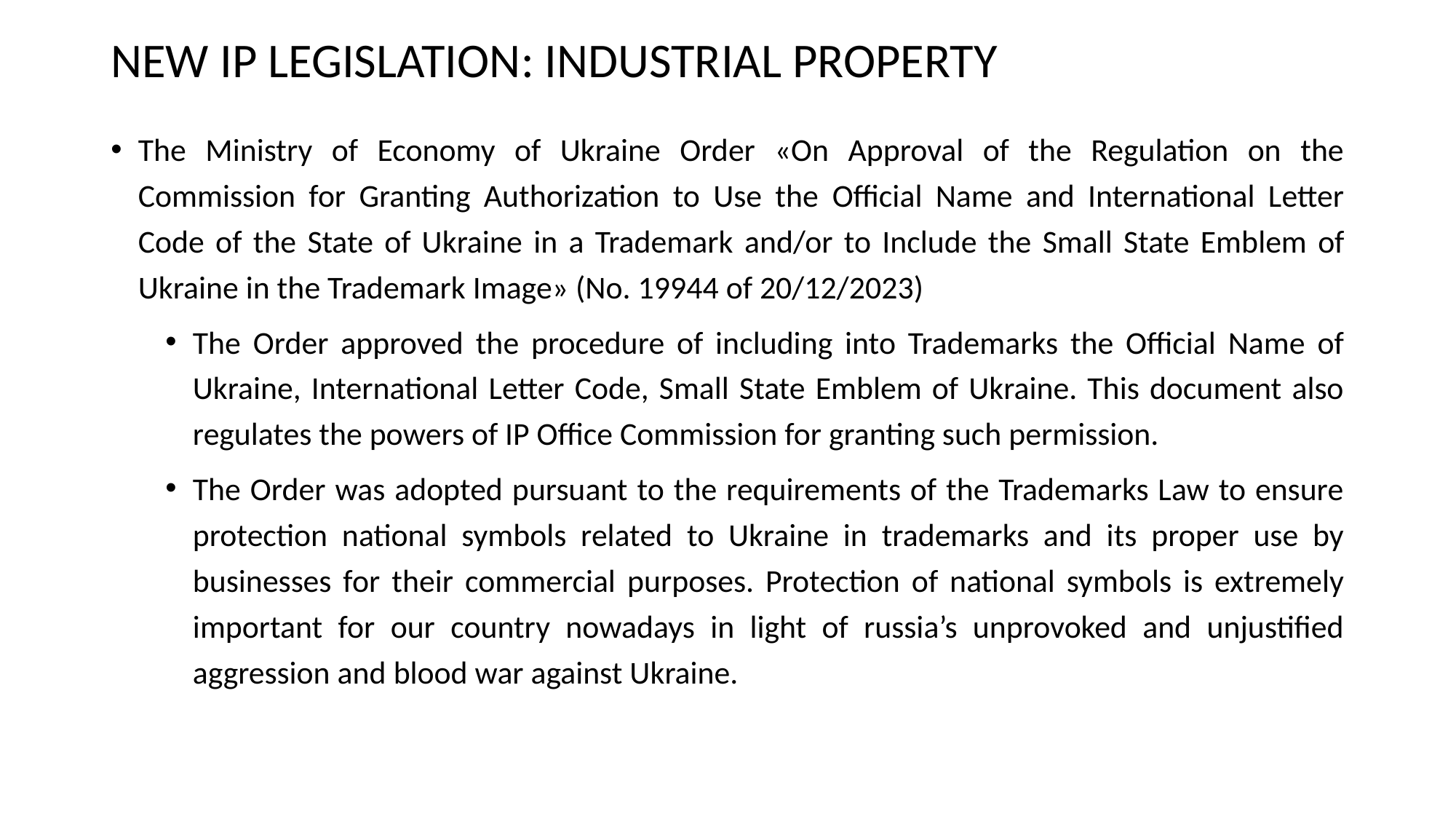

# NEW IP LEGISLATION: INDUSTRIAL PROPERTY
The Ministry of Economy of Ukraine Order «On Approval of the Regulation on the Commission for Granting Authorization to Use the Official Name and International Letter Code of the State of Ukraine in a Trademark and/or to Include the Small State Emblem of Ukraine in the Trademark Image» (No. 19944 of 20/12/2023)
The Order approved the procedure of including into Trademarks the Official Name of Ukraine, International Letter Code, Small State Emblem of Ukraine. This document also regulates the powers of IP Office Commission for granting such permission.
The Order was adopted pursuant to the requirements of the Trademarks Law to ensure protection national symbols related to Ukraine in trademarks and its proper use by businesses for their commercial purposes. Protection of national symbols is extremely important for our country nowadays in light of russia’s unprovoked and unjustified aggression and blood war against Ukraine.